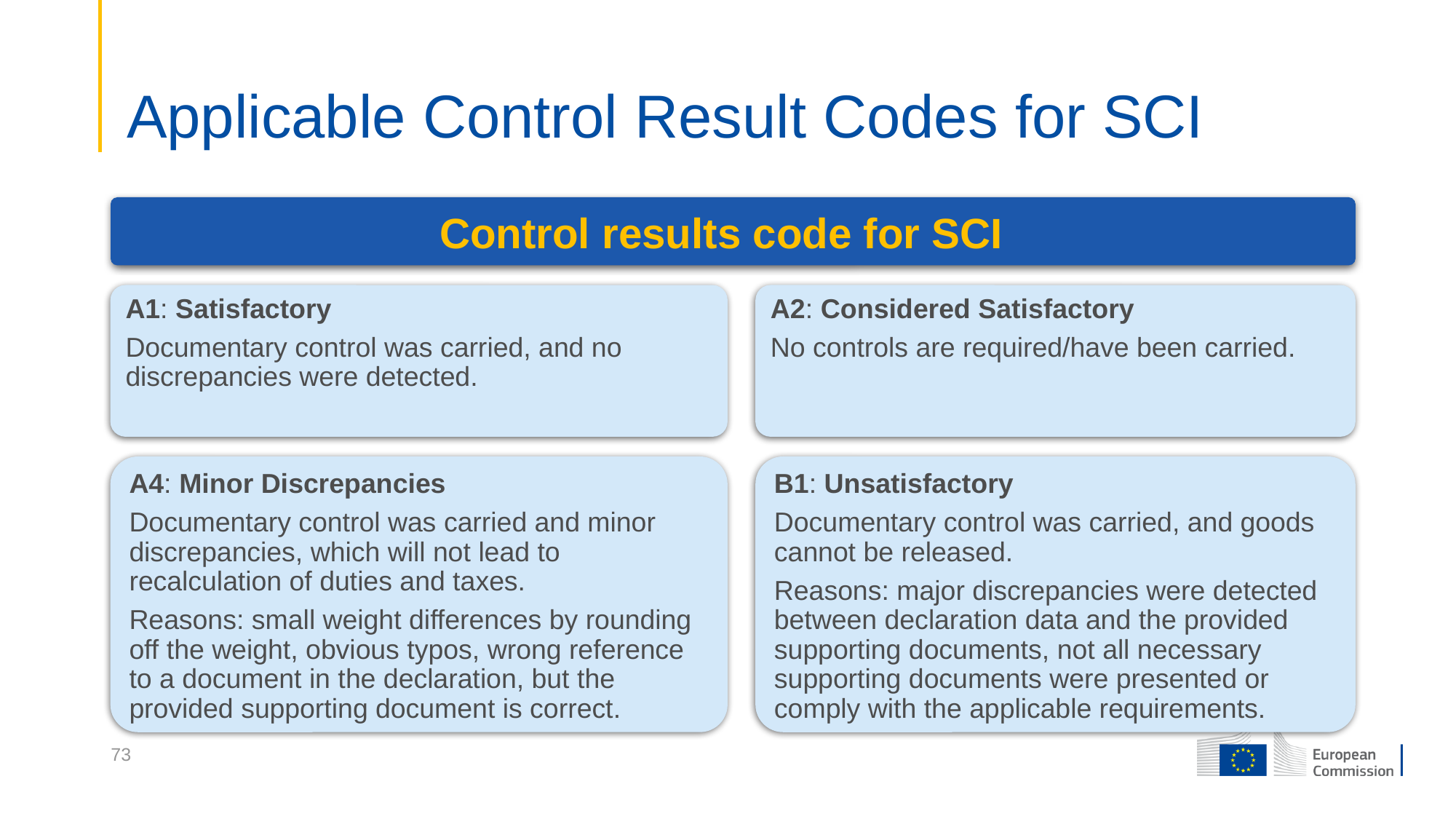

# Applicable Control Result Codes for SCI

Control results code for SCI
A1: Satisfactory
Documentary control was carried, and no discrepancies were detected.

A2: Considered Satisfactory
No controls are required/have been carried.

A4: Minor Discrepancies
Documentary control was carried and minor discrepancies, which will not lead to recalculation of duties and taxes.
Reasons: small weight differences by rounding off the weight, obvious typos, wrong reference to a document in the declaration, but the provided supporting document is correct.
B1: Unsatisfactory
Documentary control was carried, and goods cannot be released.
Reasons: major discrepancies were detected between declaration data and the provided supporting documents, not all necessary supporting documents were presented or comply with the applicable requirements.

73